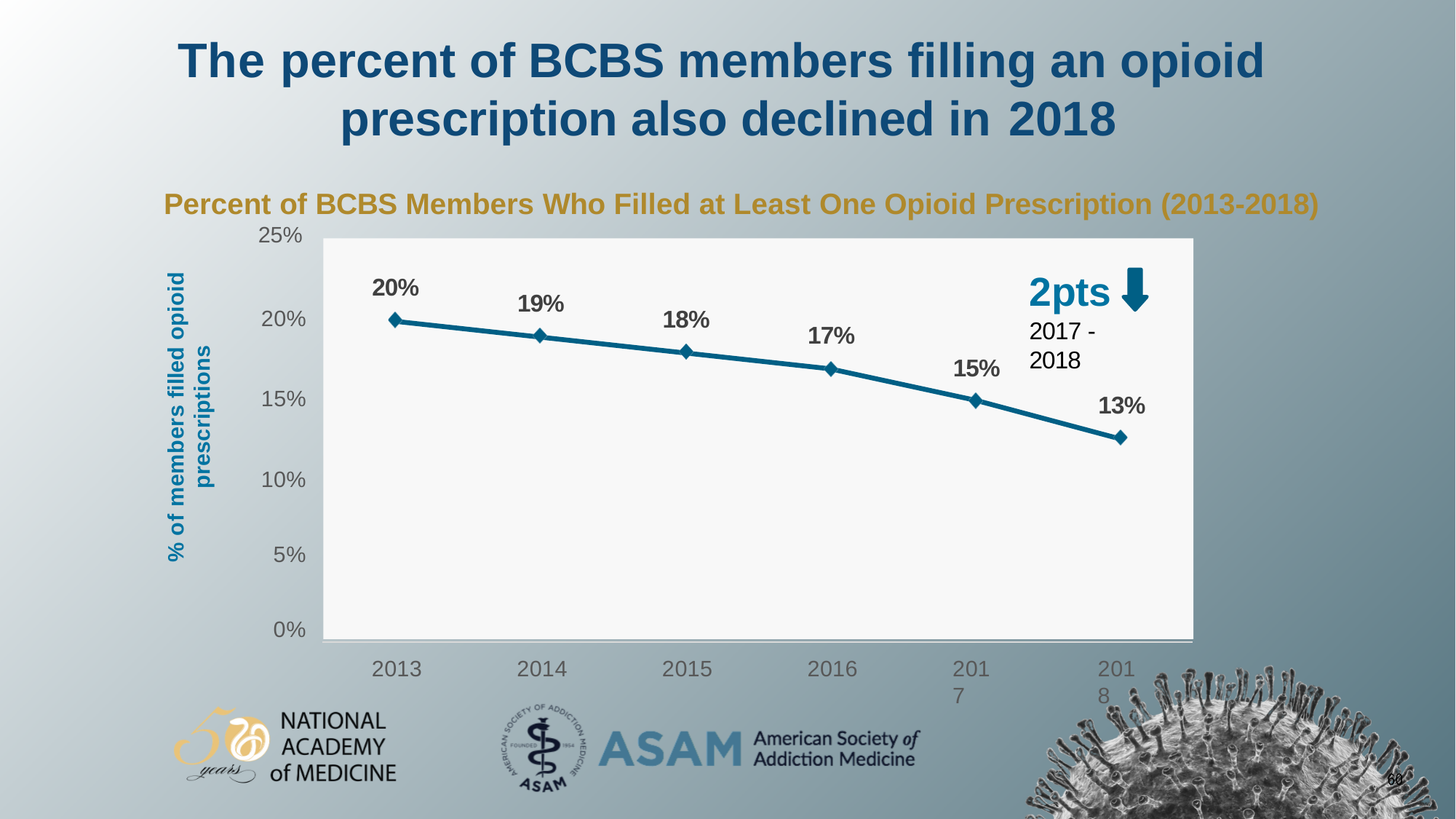

# The percent of BCBS members filling an opioid  prescription also declined in 2018
Percent of BCBS Members Who Filled at Least One Opioid Prescription (2013-2018)
25%

% of members filled opioid
prescriptions
2pts
2017 - 2018

20%
19%
20%
18%

17%

15%

15%
13%

10%

5%

0%

2013
2014
2015
2016
2017
2018
60